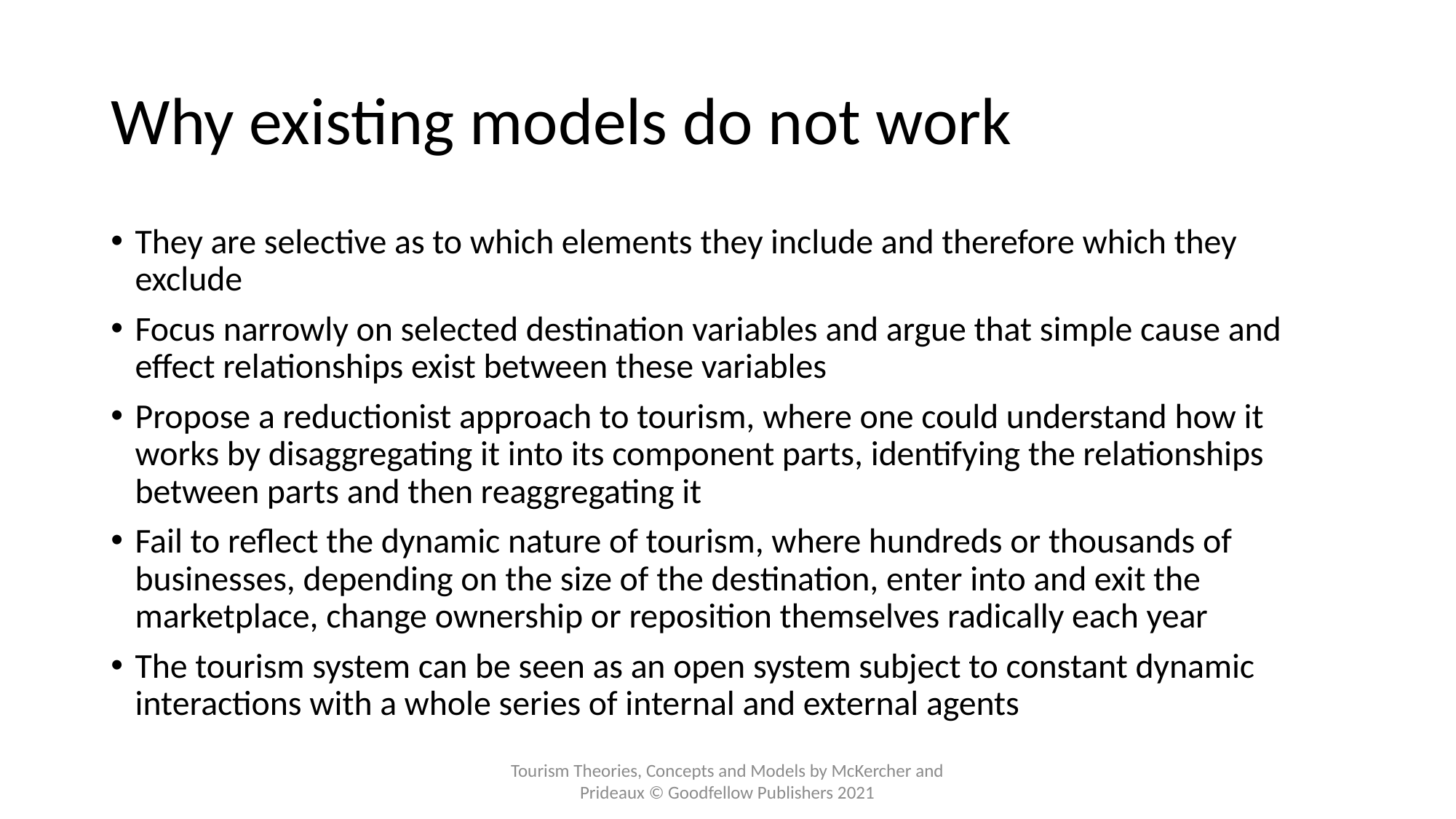

# Why existing models do not work
They are selective as to which elements they include and therefore which they exclude
Focus narrowly on selected destination variables and argue that simple cause and effect relationships exist between these variables
Propose a reductionist approach to tourism, where one could understand how it works by disaggregating it into its component parts, identifying the relationships between parts and then reaggregating it
Fail to reflect the dynamic nature of tourism, where hundreds or thousands of businesses, depending on the size of the destination, enter into and exit the marketplace, change ownership or reposition themselves radically each year
The tourism system can be seen as an open system subject to constant dynamic interactions with a whole series of internal and external agents

Tourism Theories, Concepts and Models by McKercher and Prideaux © Goodfellow Publishers 2021